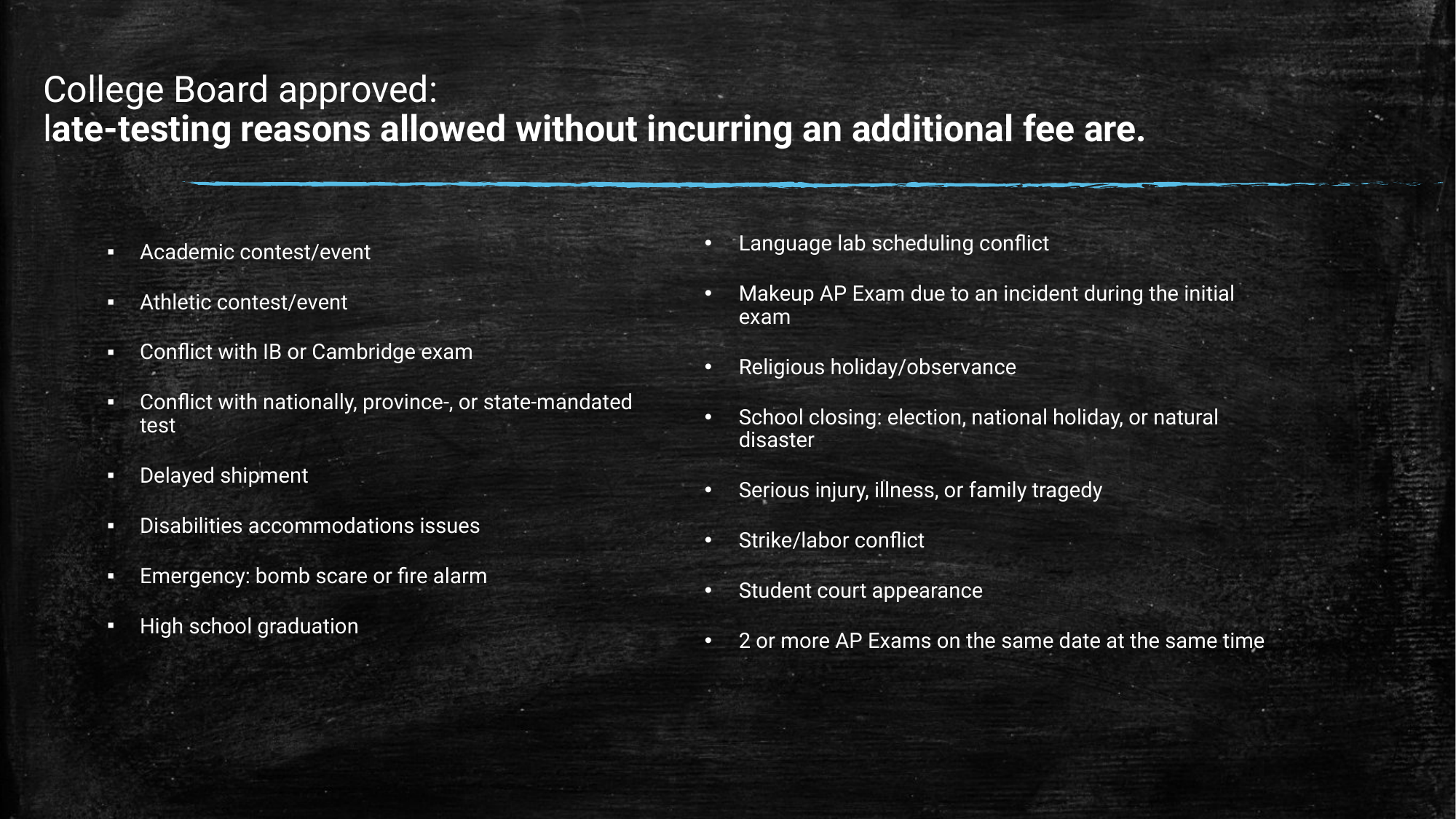

# College Board approved: late-testing reasons allowed without incurring an additional fee are.

Language lab scheduling conflict
Makeup AP Exam due to an incident during the initial exam
Religious holiday/observance
School closing: election, national holiday, or natural disaster
Serious injury, illness, or family tragedy
Strike/labor conflict
Student court appearance
2 or more AP Exams on the same date at the same time

Academic contest/event
Athletic contest/event
Conflict with IB or Cambridge exam
Conflict with nationally, province-, or state-mandated test
Delayed shipment
Disabilities accommodations issues
Emergency: bomb scare or fire alarm
High school graduation